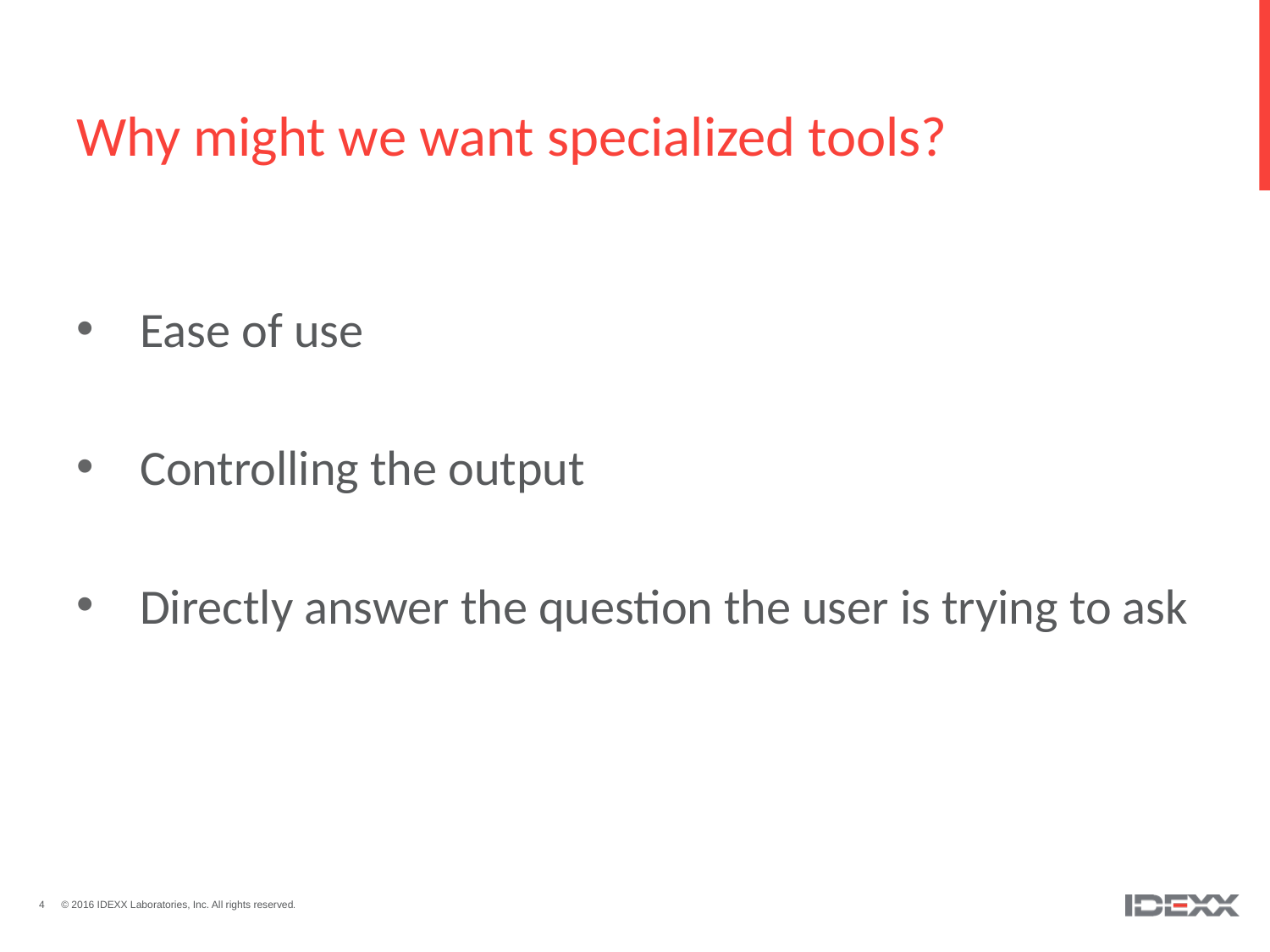

# Why might we want specialized tools?

Ease of use

Controlling the output

Directly answer the question the user is trying to ask